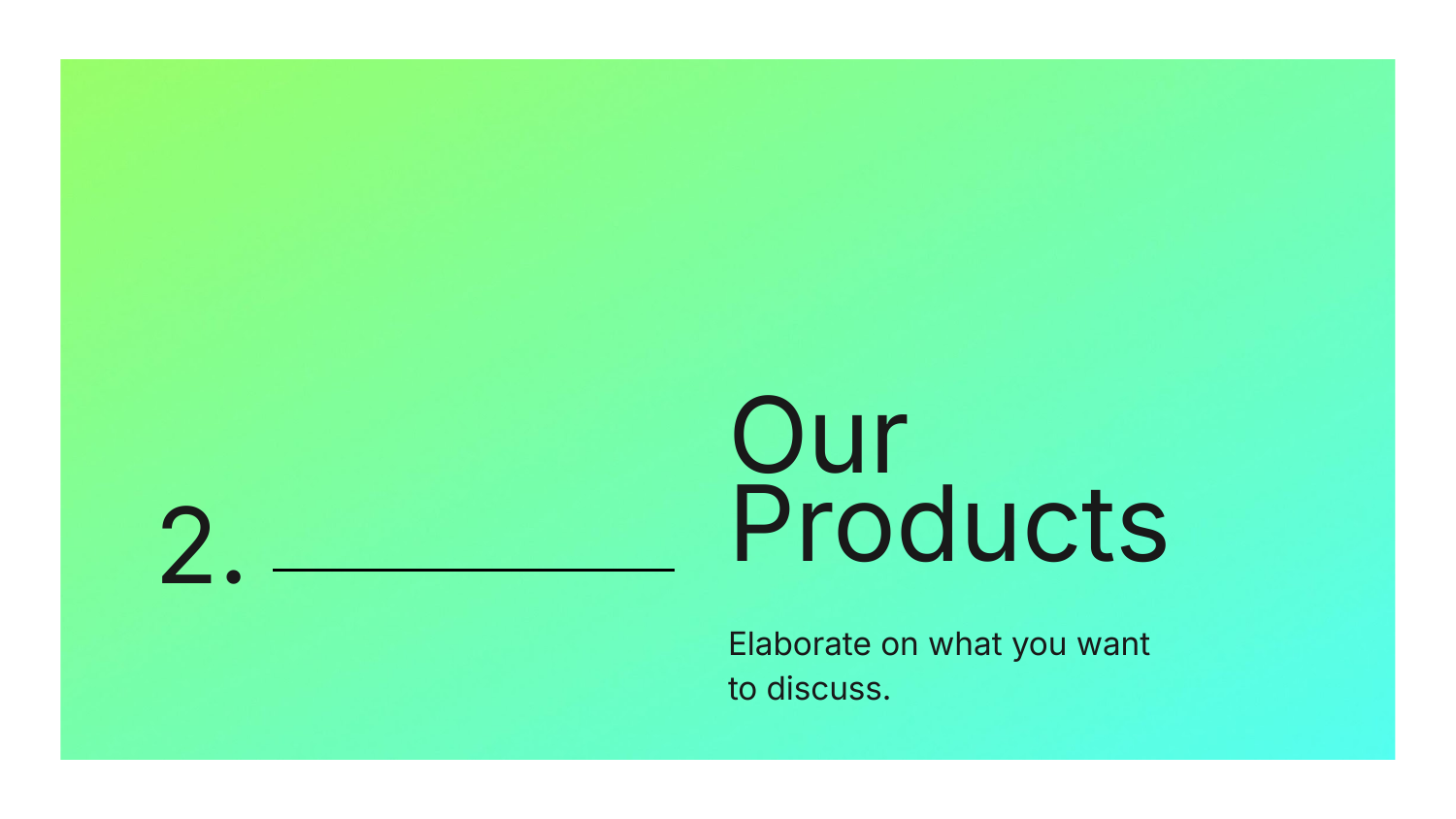

Our Products
2.
Elaborate on what you want to discuss.